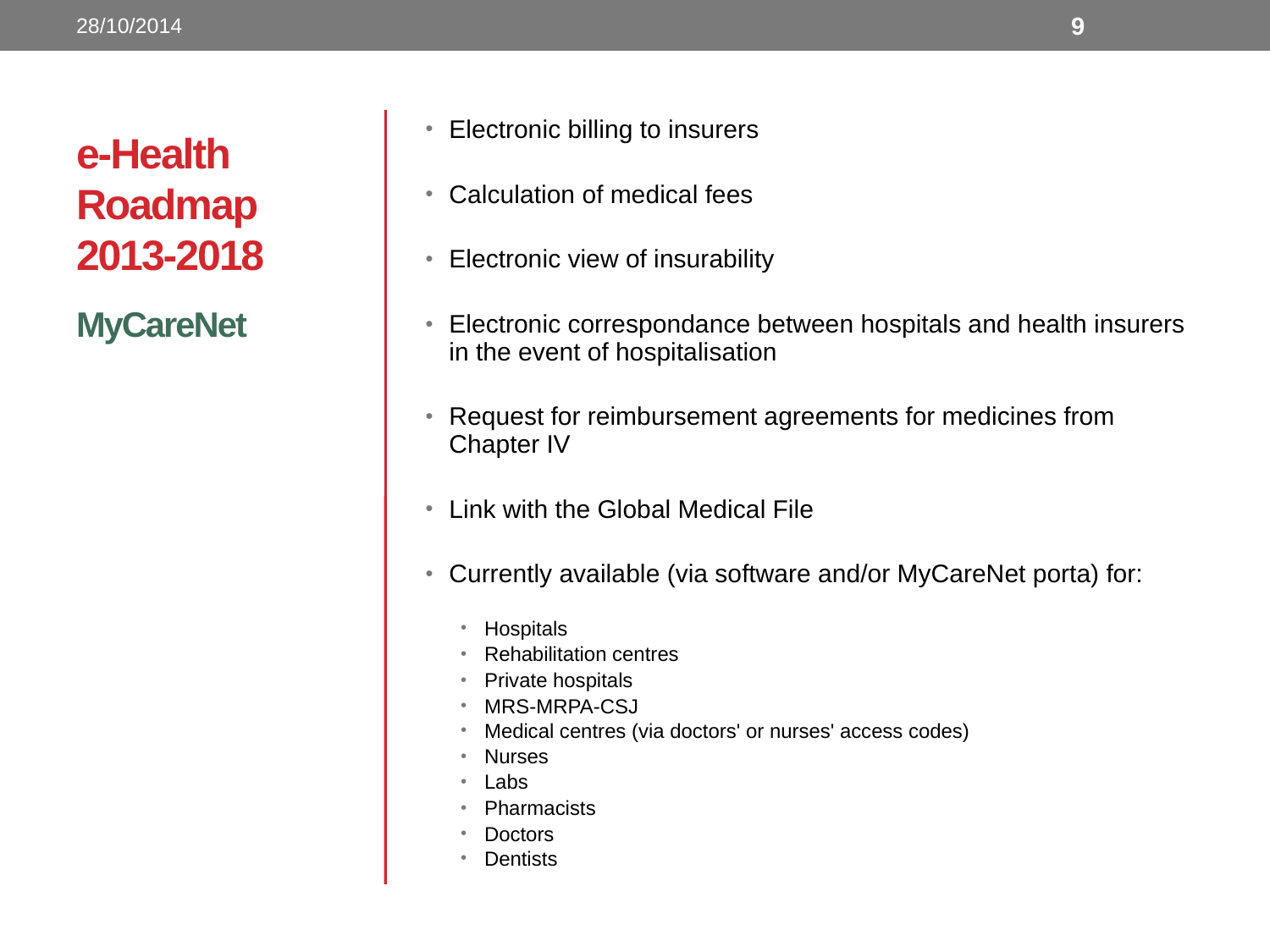

28/10/2014
9
# e-Health Roadmap 2013-2018
Electronic billing to insurers

Calculation of medical fees

Electronic view of insurability

Electronic correspondance between hospitals and health insurers in the event of hospitalisation

Request for reimbursement agreements for medicines from Chapter IV

Link with the Global Medical File

Currently available (via software and/or MyCareNet porta) for:

Hospitals
Rehabilitation centres
Private hospitals
MRS-MRPA-CSJ
Medical centres (via doctors' or nurses' access codes)
Nurses
Labs
Pharmacists
Doctors
Dentists

MyCareNet